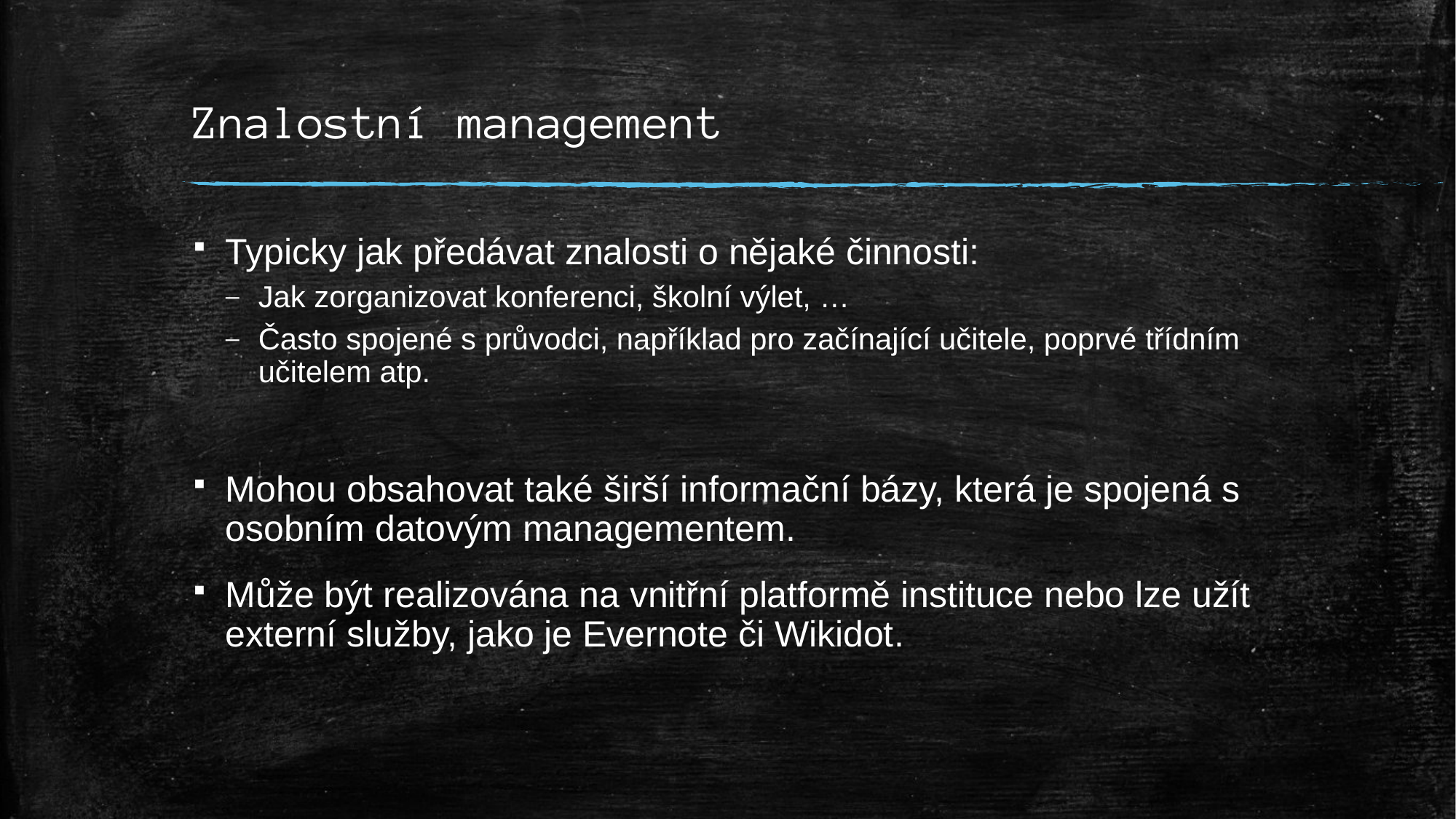

# Znalostní management
Typicky jak předávat znalosti o nějaké činnosti:
Jak zorganizovat konferenci, školní výlet, …
Často spojené s průvodci, například pro začínající učitele, poprvé třídním učitelem atp.

Mohou obsahovat také širší informační bázy, která je spojená s osobním datovým managementem.
Může být realizována na vnitřní platformě instituce nebo lze užít externí služby, jako je Evernote či Wikidot.